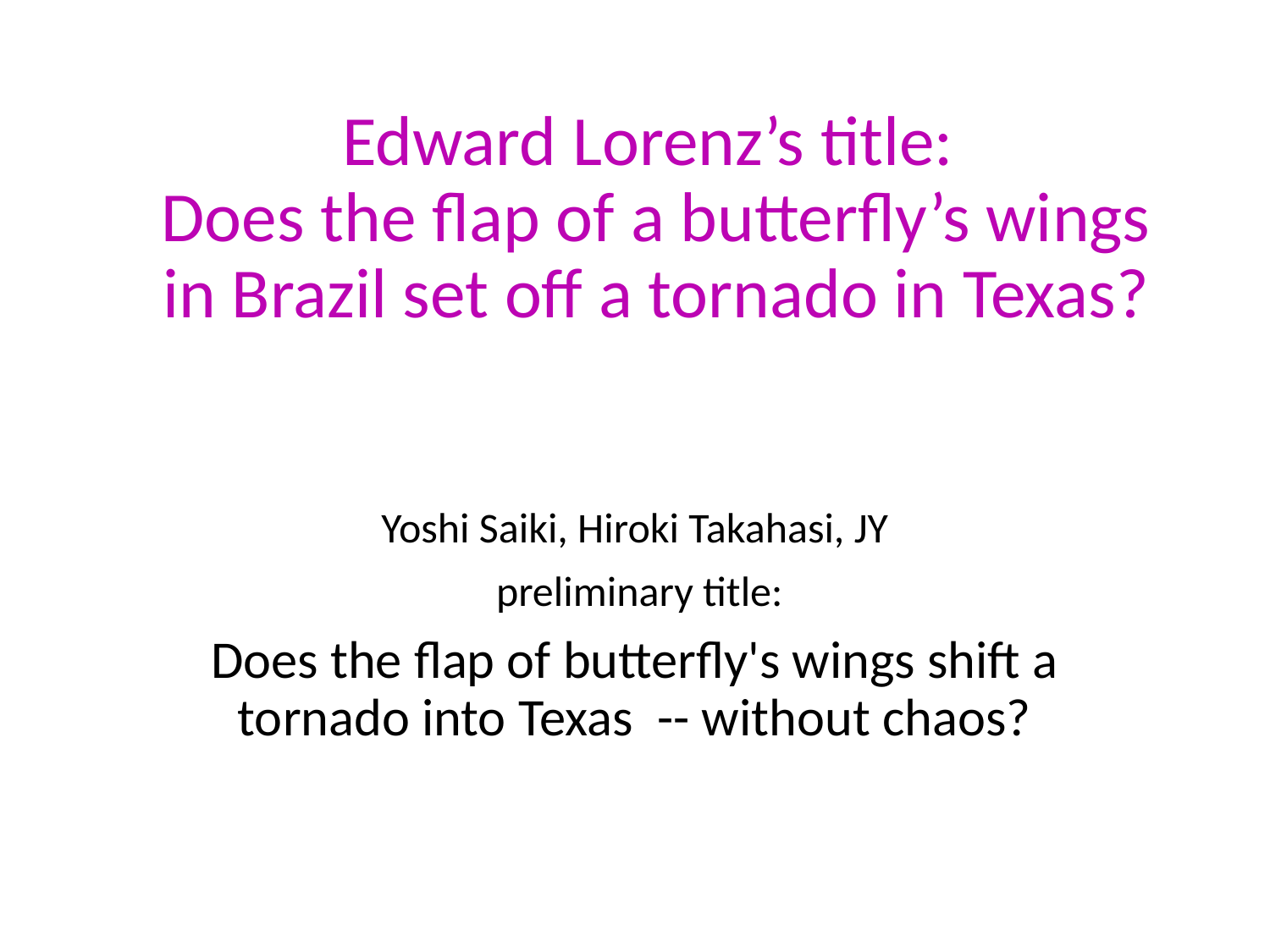

# Edward Lorenz’s title: Does the flap of a butterfly’s wings in Brazil set off a tornado in Texas?
Yoshi Saiki, Hiroki Takahasi, JY
 preliminary title:
Does the flap of butterfly's wings shift a tornado into Texas  -- without chaos?